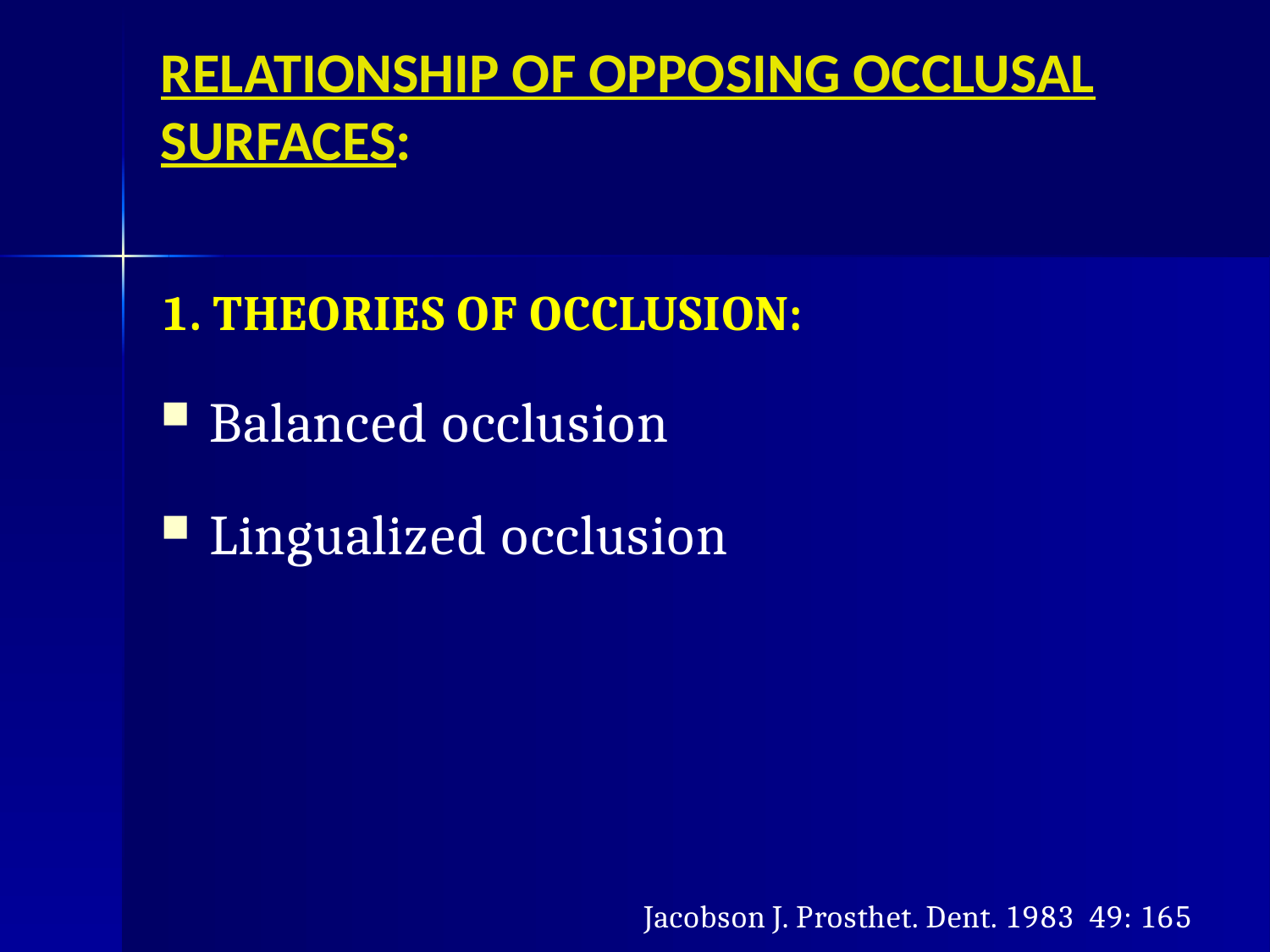

# RELATIONSHIP OF OPPOSING OCCLUSAL SURFACES:
1. THEORIES OF OCCLUSION:
Balanced occlusion
Lingualized occlusion

 Jacobson J. Prosthet. Dent. 1983  49: 165